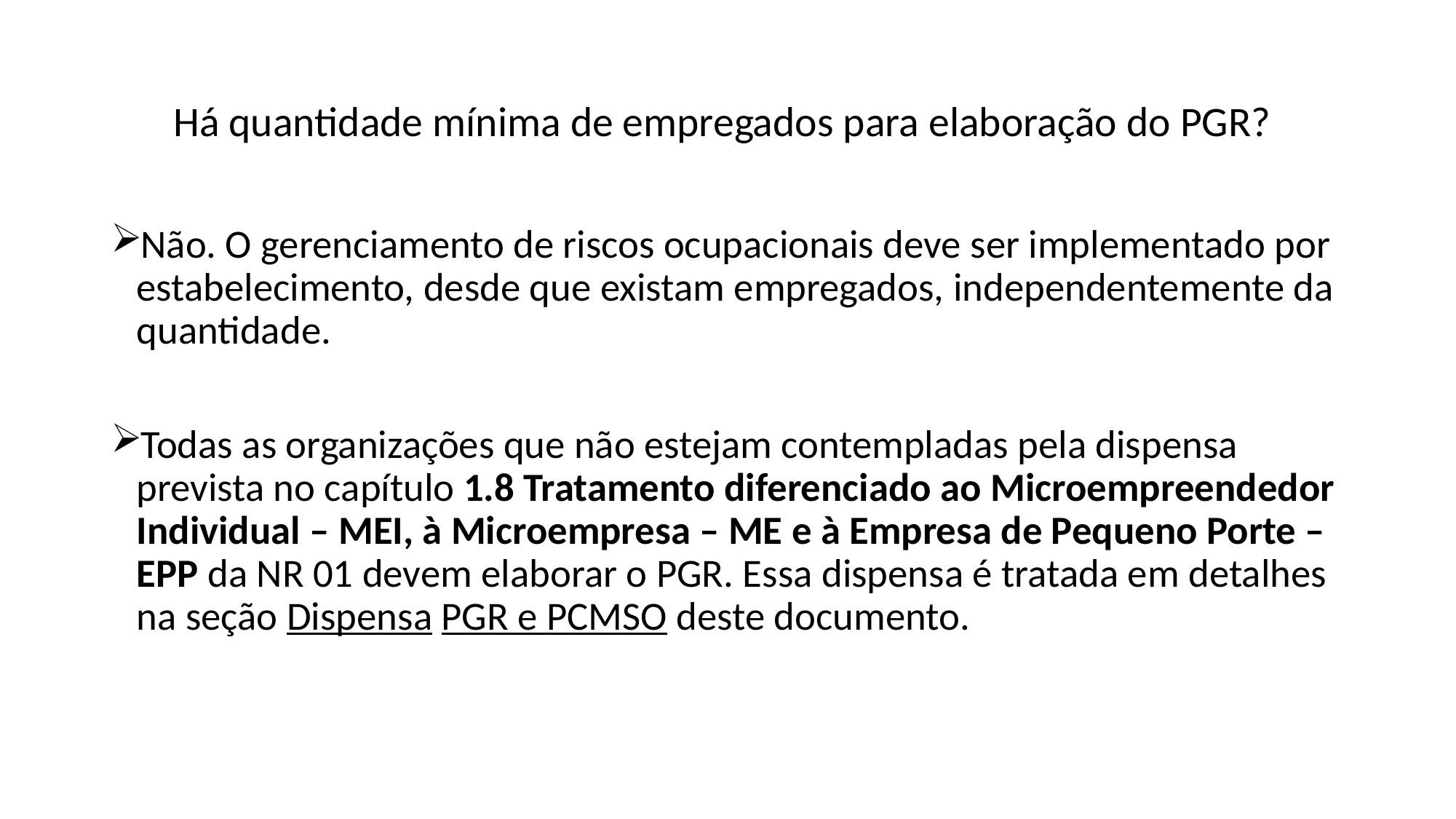

# Há quantidade mínima de empregados para elaboração do PGR?
Não. O gerenciamento de riscos ocupacionais deve ser implementado por estabelecimento, desde que existam empregados, independentemente da quantidade.

Todas as organizações que não estejam contempladas pela dispensa prevista no capítulo 1.8 Tratamento diferenciado ao Microempreendedor Individual – MEI, à Microempresa – ME e à Empresa de Pequeno Porte – EPP da NR 01 devem elaborar o PGR. Essa dispensa é tratada em detalhes na seção Dispensa PGR e PCMSO deste documento.